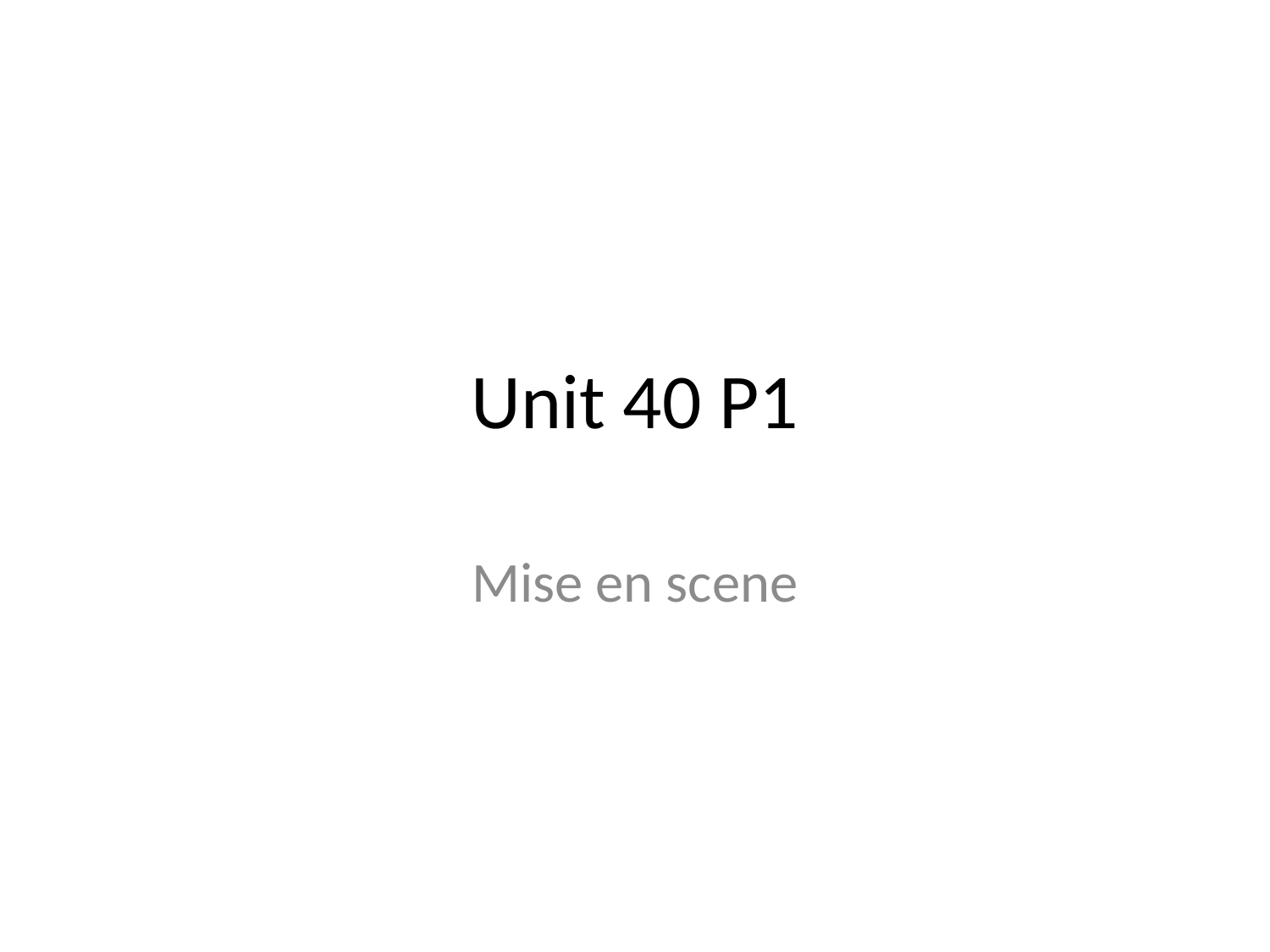

# Unit 40 P1
Mise en scene